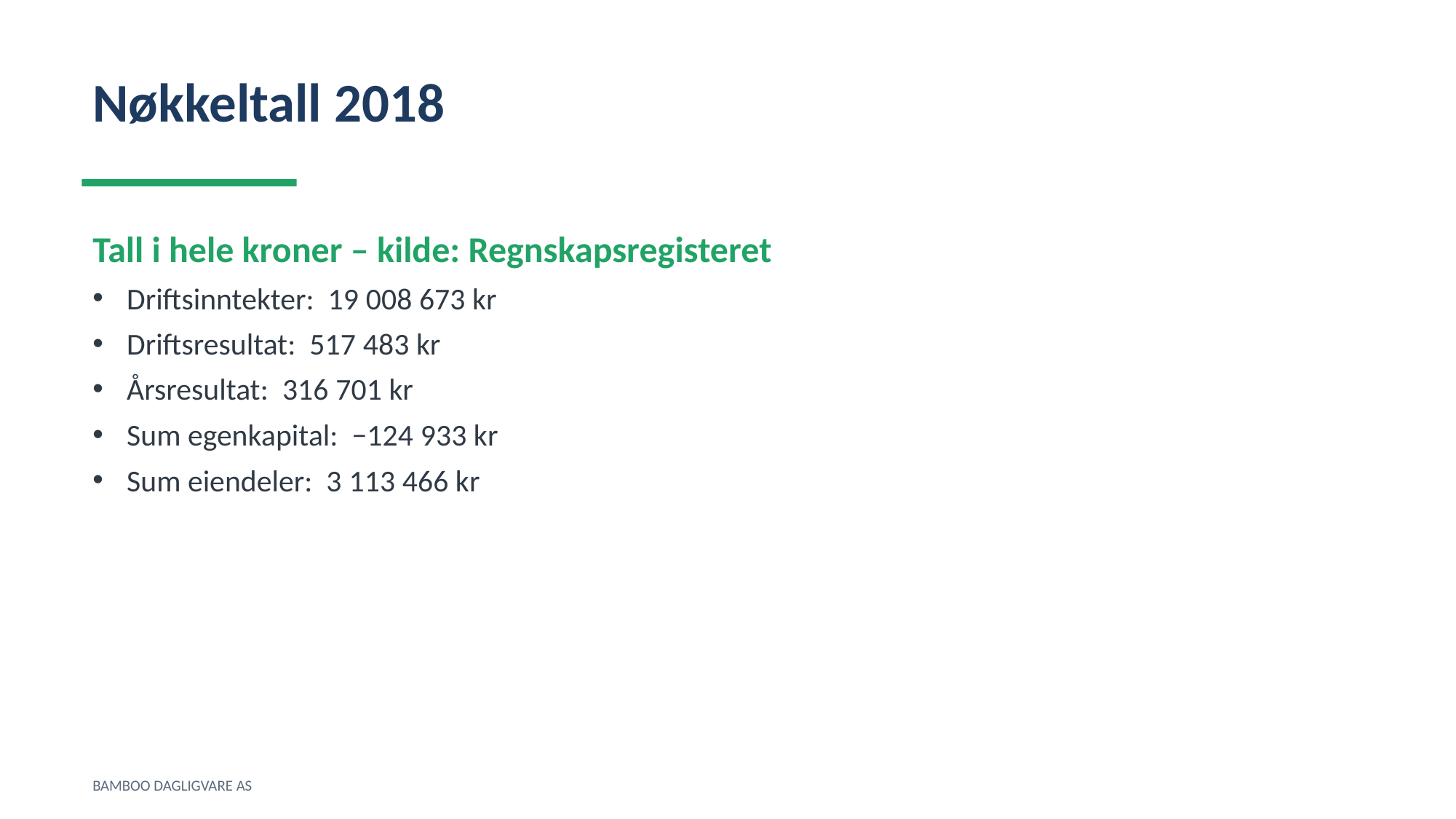

Nøkkeltall 2018

Tall i hele kroner – kilde: Regnskapsregisteret
Driftsinntekter:  19 008 673 kr
Driftsresultat:  517 483 kr
Årsresultat:  316 701 kr
Sum egenkapital:  −124 933 kr
Sum eiendeler:  3 113 466 kr
BAMBOO DAGLIGVARE AS